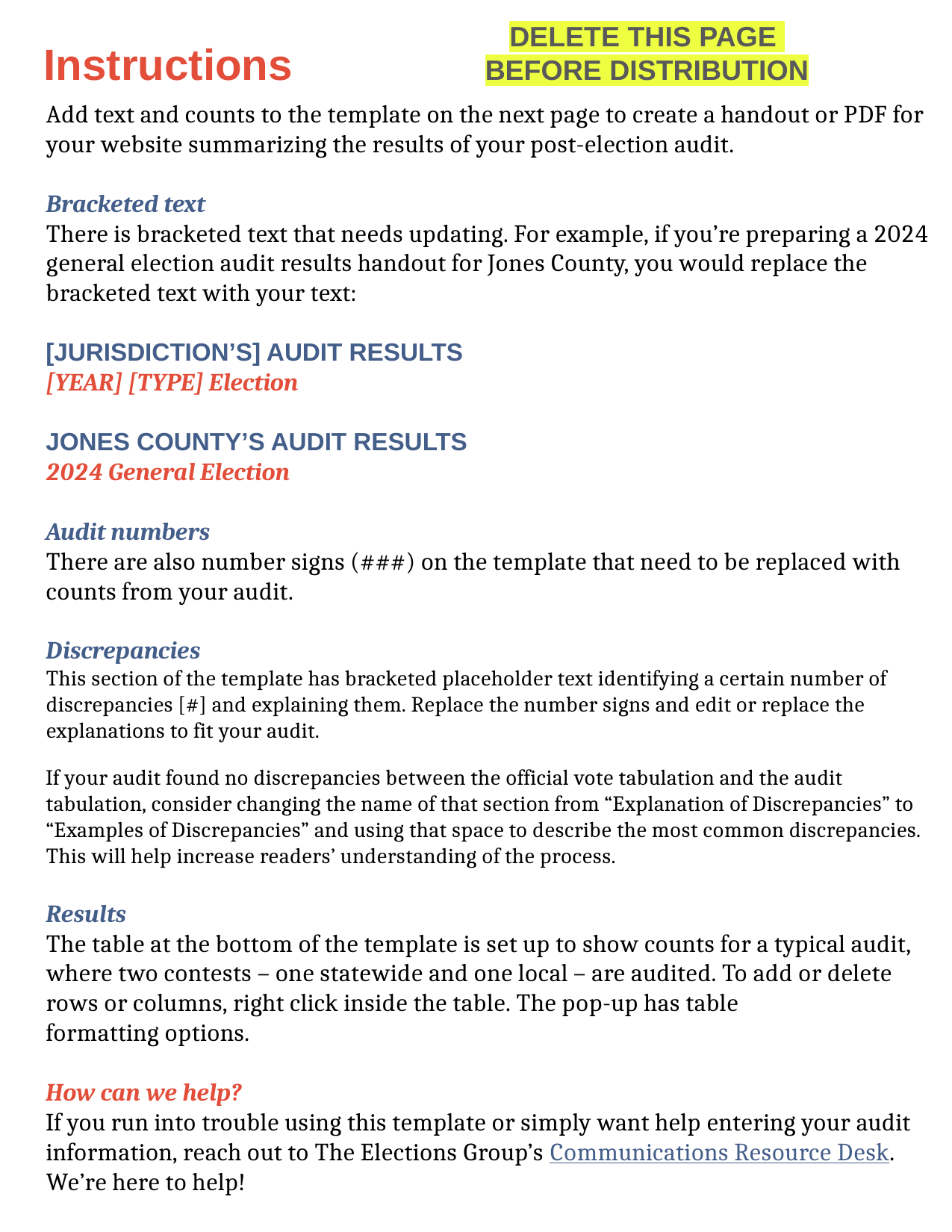

DELETE THIS PAGE
BEFORE DISTRIBUTION
# Instructions
Add text and counts to the template on the next page to create a handout or PDF for your website summarizing the results of your post-election audit.

Bracketed text
There is bracketed text that needs updating. For example, if you’re preparing a 2024 general election audit results handout for Jones County, you would replace the bracketed text with your text:
[JURISDICTION’S] AUDIT RESULTS
[YEAR] [TYPE] Election
JONES COUNTY’S AUDIT RESULTS
2024 General Election
Audit numbers
There are also number signs (###) on the template that need to be replaced with counts from your audit.

Discrepancies
This section of the template has bracketed placeholder text identifying a certain number of discrepancies [#] and explaining them. Replace the number signs and edit or replace the explanations to fit your audit.
If your audit found no discrepancies between the official vote tabulation and the audit tabulation, consider changing the name of that section from “Explanation of Discrepancies” to “Examples of Discrepancies” and using that space to describe the most common discrepancies. This will help increase readers’ understanding of the process.

Results
The table at the bottom of the template is set up to show counts for a typical audit, where two contests – one statewide and one local – are audited. To add or delete rows or columns, right click inside the table. The pop-up has table
formatting options.

How can we help?
If you run into trouble using this template or simply want help entering your audit information, reach out to The Elections Group’s Communications Resource Desk. We’re here to help!